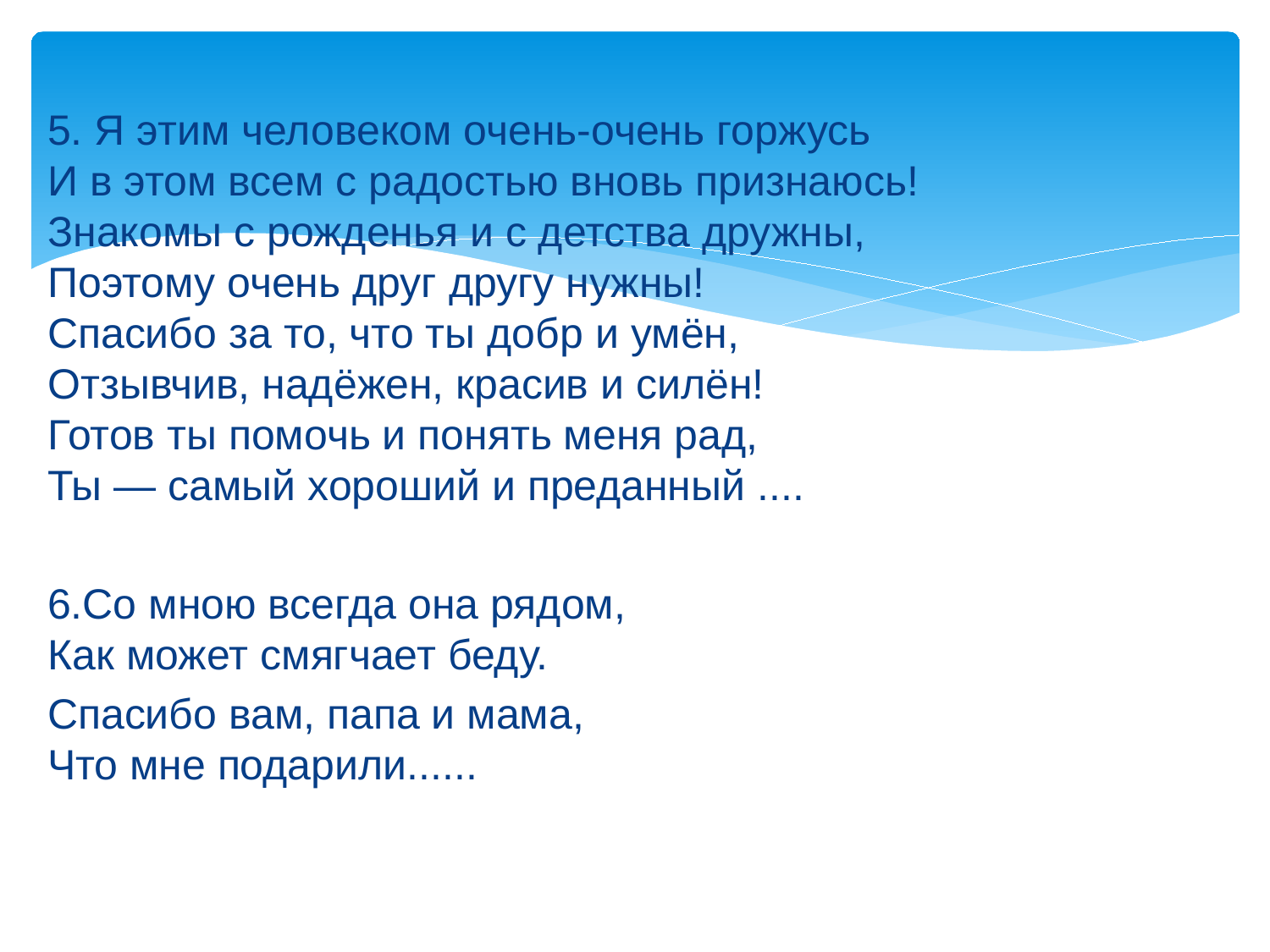

5. Я этим человеком очень-очень горжусь
И в этом всем с радостью вновь признаюсь!
Знакомы с рожденья и с детства дружны,
Поэтому очень друг другу нужны!
Спасибо за то, что ты добр и умён,
Отзывчив, надёжен, красив и силён!
Готов ты помочь и понять меня рад,
Ты — самый хороший и преданный ....

6.Со мною всегда она рядом,
Как может смягчает беду.
Спасибо вам, папа и мама,
Что мне подарили......